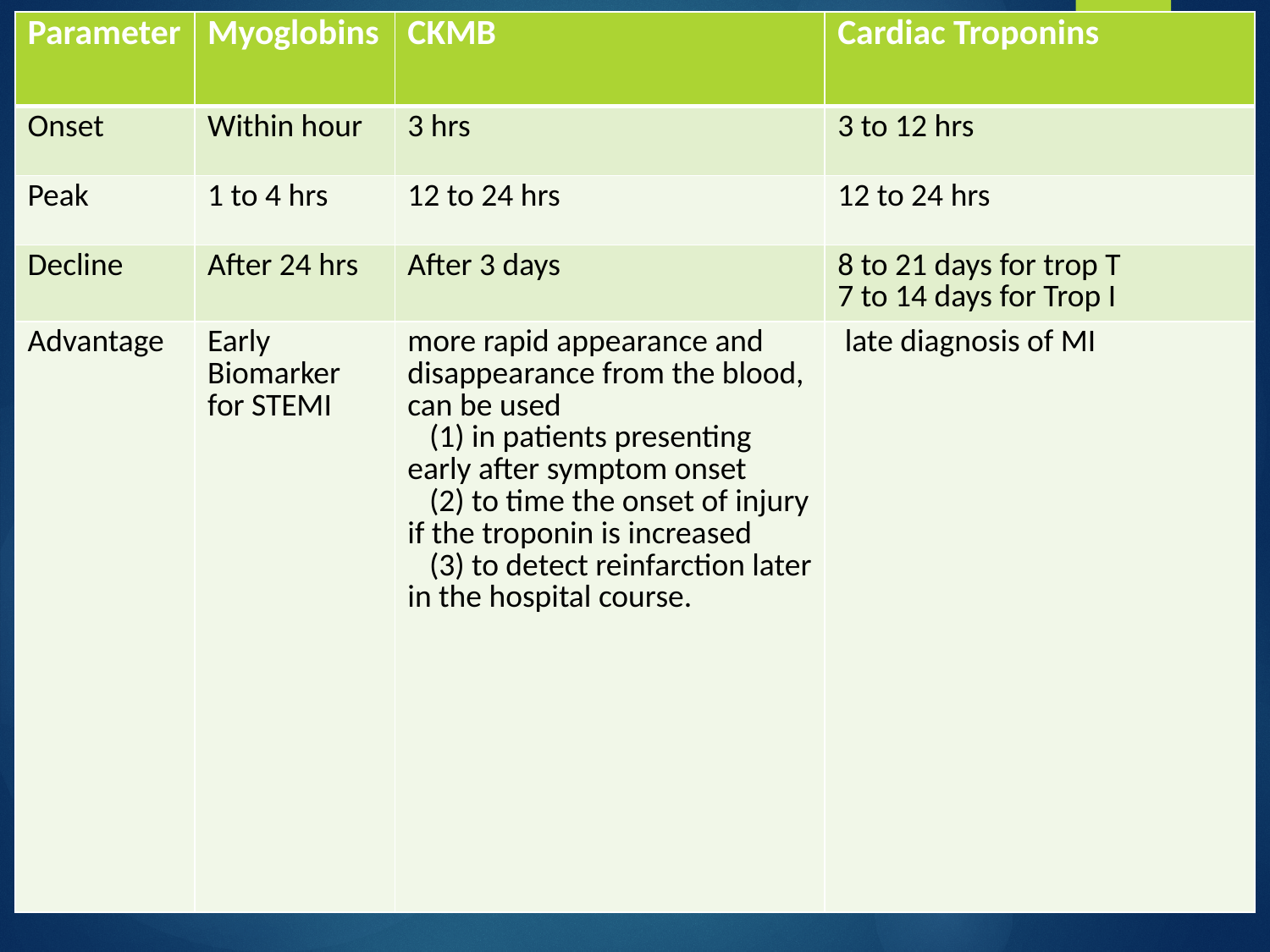

| Parameter | Myoglobins | CKMB | Cardiac Troponins |
| --- | --- | --- | --- |
| Onset | Within hour | 3 hrs | 3 to 12 hrs |
| Peak | 1 to 4 hrs | 12 to 24 hrs | 12 to 24 hrs |
| Decline | After 24 hrs | After 3 days | 8 to 21 days for trop T 7 to 14 days for Trop I |
| Advantage | Early Biomarker for STEMI | more rapid appearance and disappearance from the blood, can be used (1) in patients presenting early after symptom onset (2) to time the onset of injury if the troponin is increased (3) to detect reinfarction later in the hospital course. | late diagnosis of MI |
#